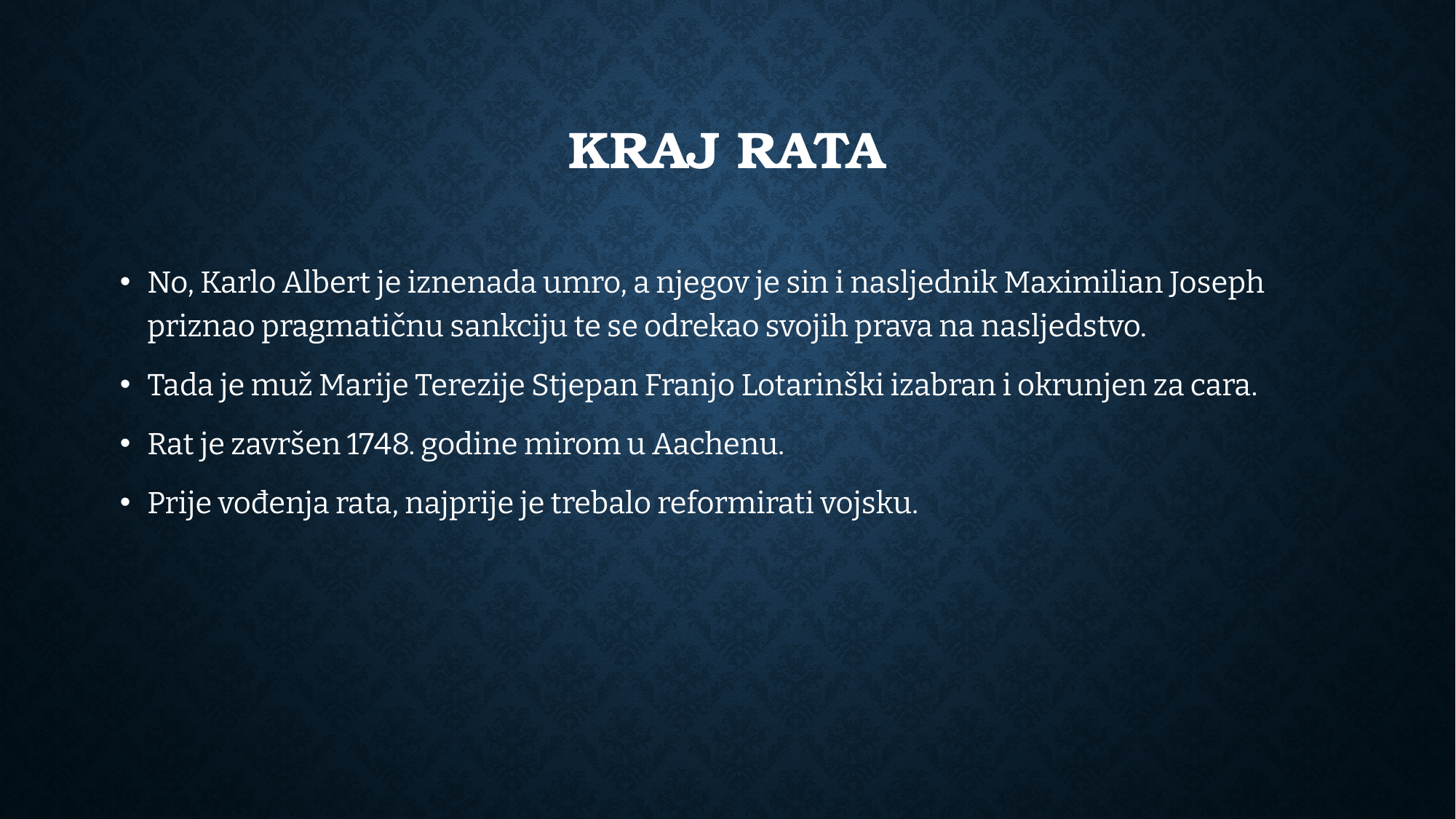

# Kraj rata
No, Karlo Albert je iznenada umro, a njegov je sin i nasljednik Maximilian Joseph priznao pragmatičnu sankciju te se odrekao svojih prava na nasljedstvo.
Tada je muž Marije Terezije Stjepan Franjo Lotarinški izabran i okrunjen za cara.
Rat je završen 1748. godine mirom u Aachenu.
Prije vođenja rata, najprije je trebalo reformirati vojsku.